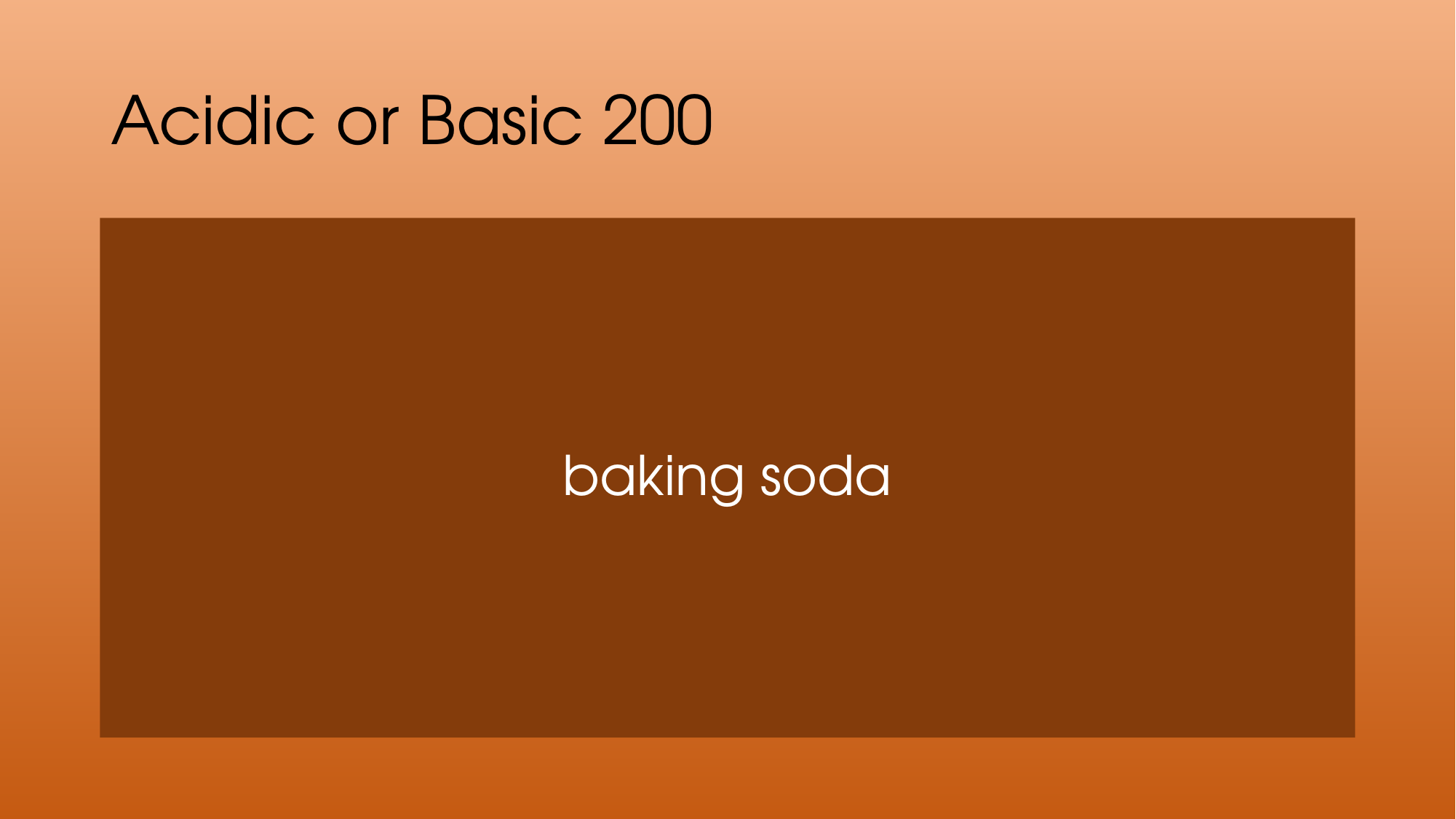

# Acidic or Basic 200
baking soda